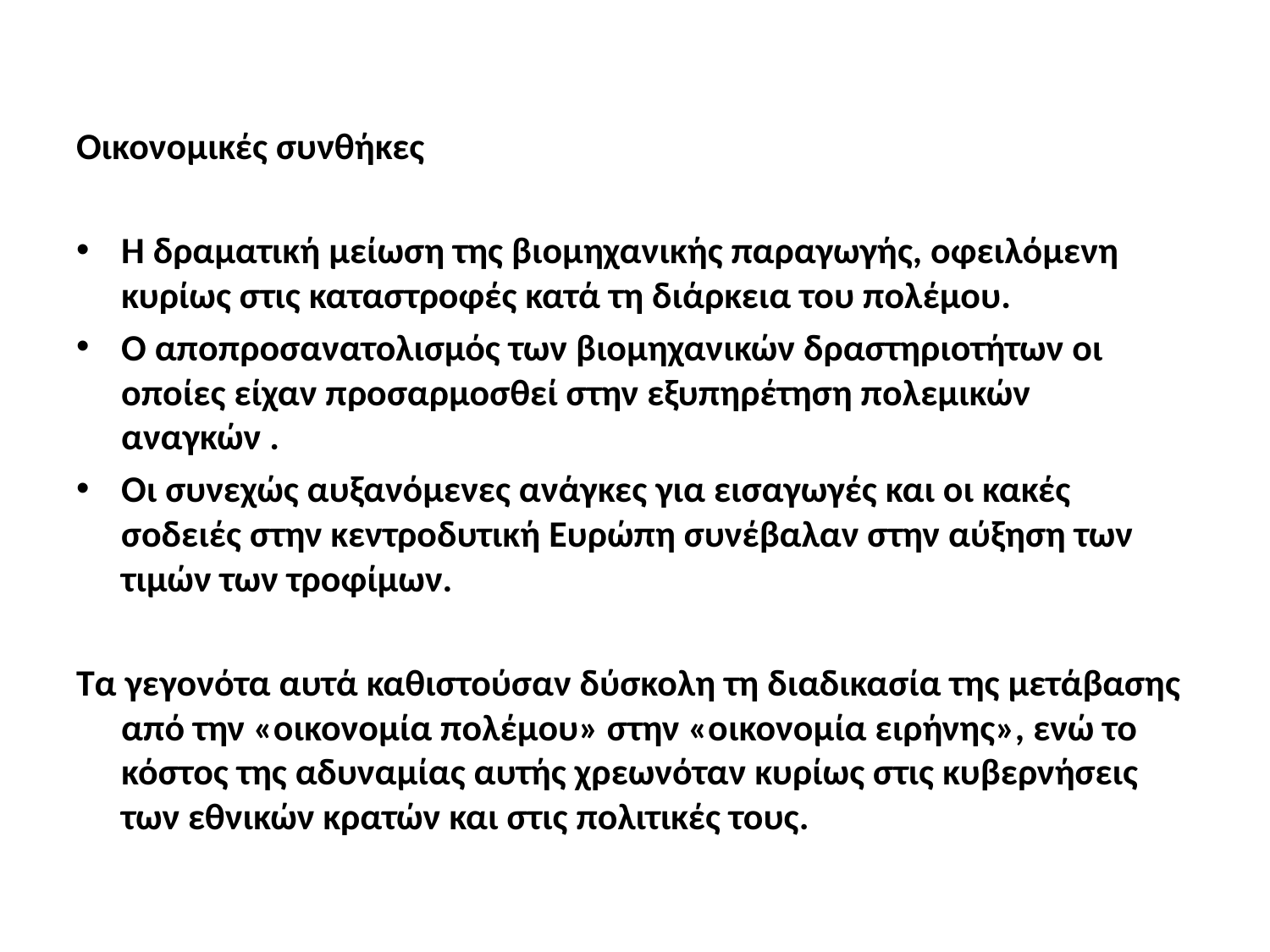

Οικονομικές συνθήκες

Η δραματική μείωση της βιομηχανικής παραγωγής, οφειλόμενη κυρίως στις καταστροφές κατά τη διάρκεια του πολέμου.
Ο αποπροσανατολισμός των βιομηχανικών δραστηριοτήτων οι οποίες είχαν προσαρμοσθεί στην εξυπηρέτηση πολεμικών αναγκών .
Οι συνεχώς αυξανόμενες ανάγκες για εισαγωγές και οι κακές σοδειές στην κεντροδυτική Ευρώπη συνέβαλαν στην αύξηση των τιμών των τροφίμων.

Τα γεγονότα αυτά καθιστούσαν δύσκολη τη διαδικασία της μετάβασης από την «οικονομία πολέμου» στην «οικονομία ειρήνης», ενώ το κόστος της αδυναμίας αυτής χρεωνόταν κυρίως στις κυβερνήσεις των εθνικών κρατών και στις πολιτικές τους.